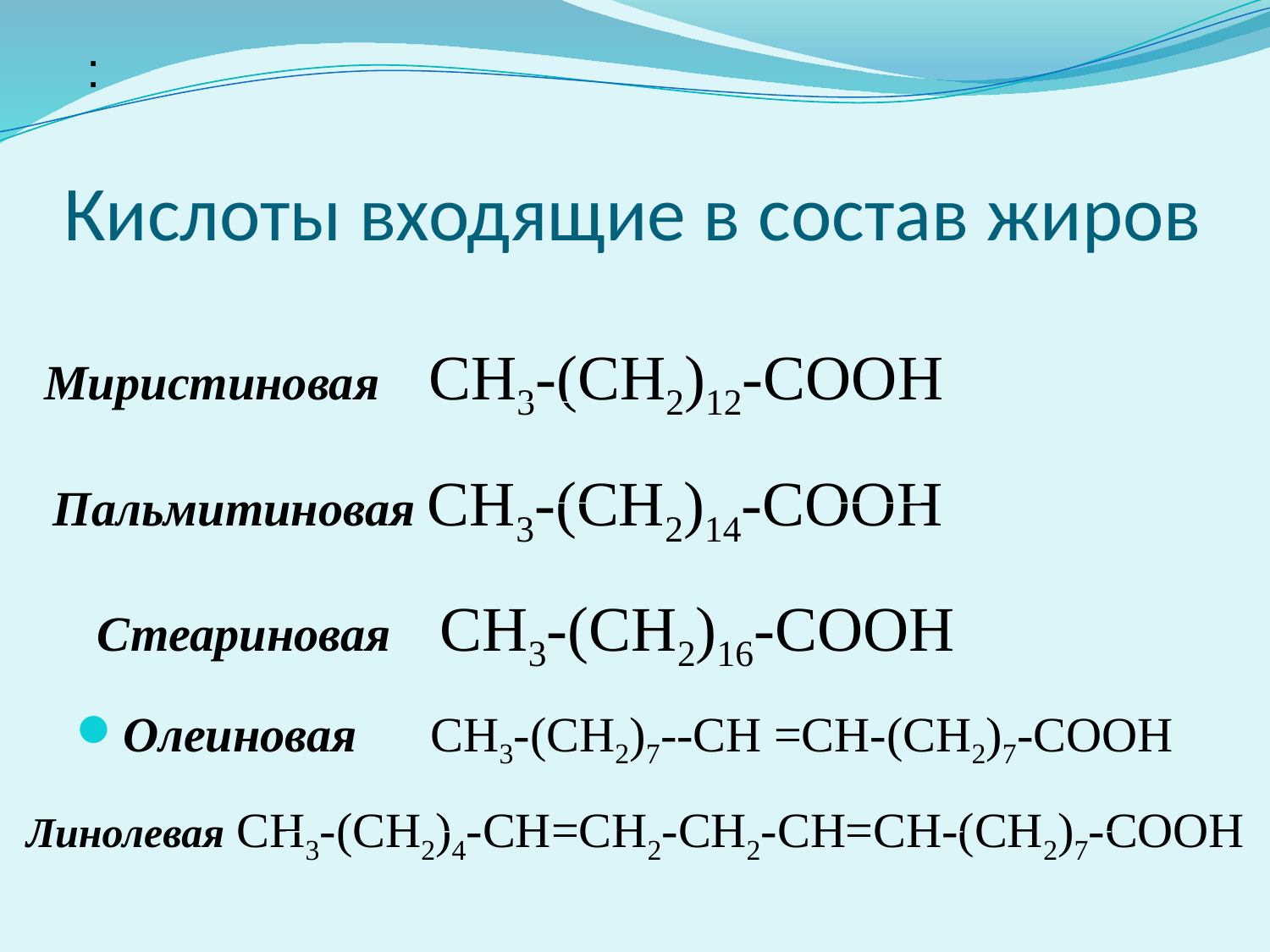

:
# Кислоты входящие в состав жиров

Миристиновая    CH3-(CH2)12-COOH

Стеариновая    CH3-(CH2)16-COOH
Пальмитиновая CH3-(CH2)14-COOH

Олеиновая      CH3-(CH2)7--CH =CH-(CH2)7-COOH
Линолевая CH3-(CH2)4-CH=CH2-CH2-CH=CH-(CH2)7-COOH